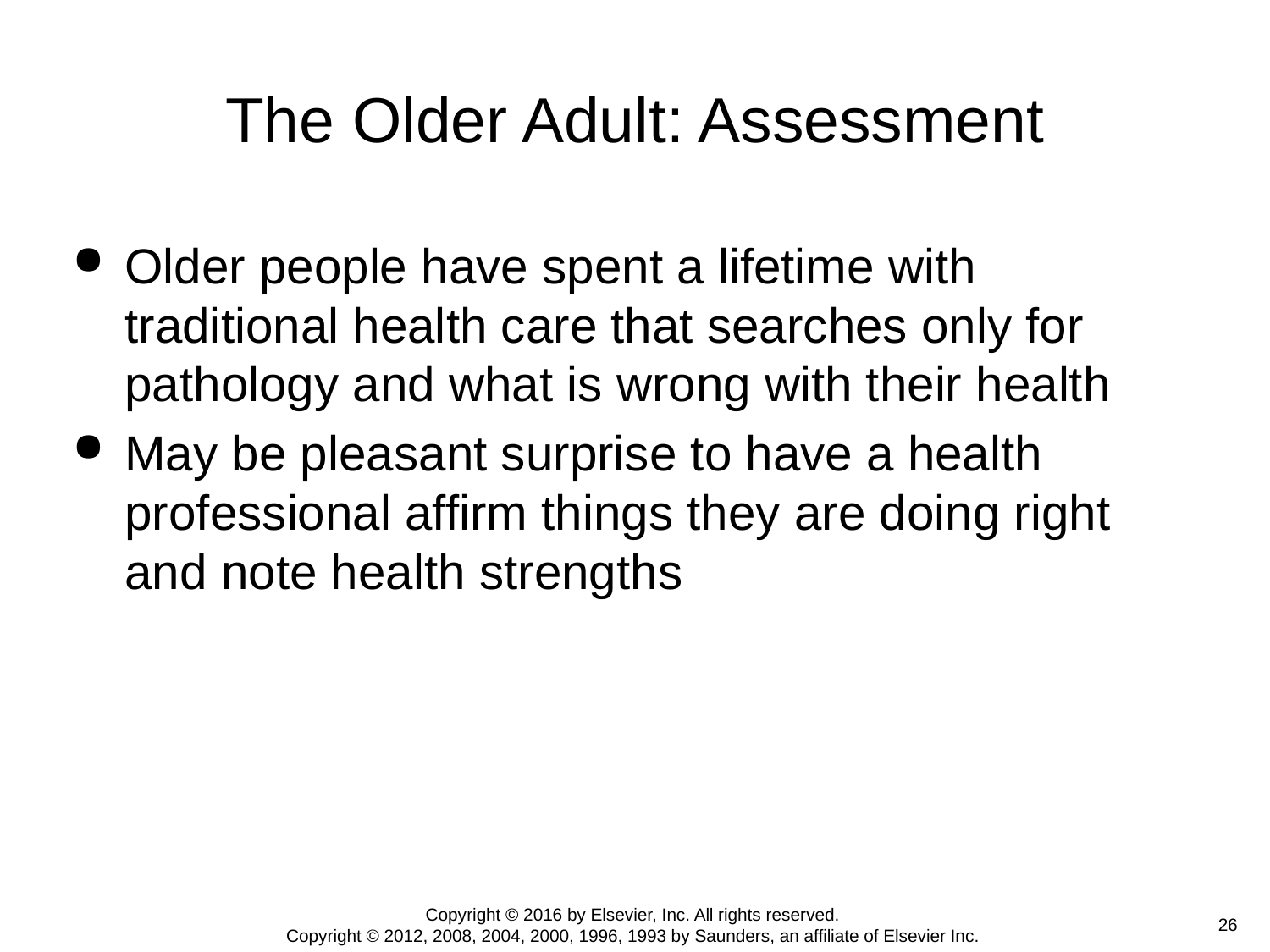

# The Older Adult: Assessment
Older people have spent a lifetime with traditional health care that searches only for pathology and what is wrong with their health
May be pleasant surprise to have a health professional affirm things they are doing right and note health strengths
Copyright © 2016 by Elsevier, Inc. All rights reserved.
Copyright © 2012, 2008, 2004, 2000, 1996, 1993 by Saunders, an affiliate of Elsevier Inc.
 26